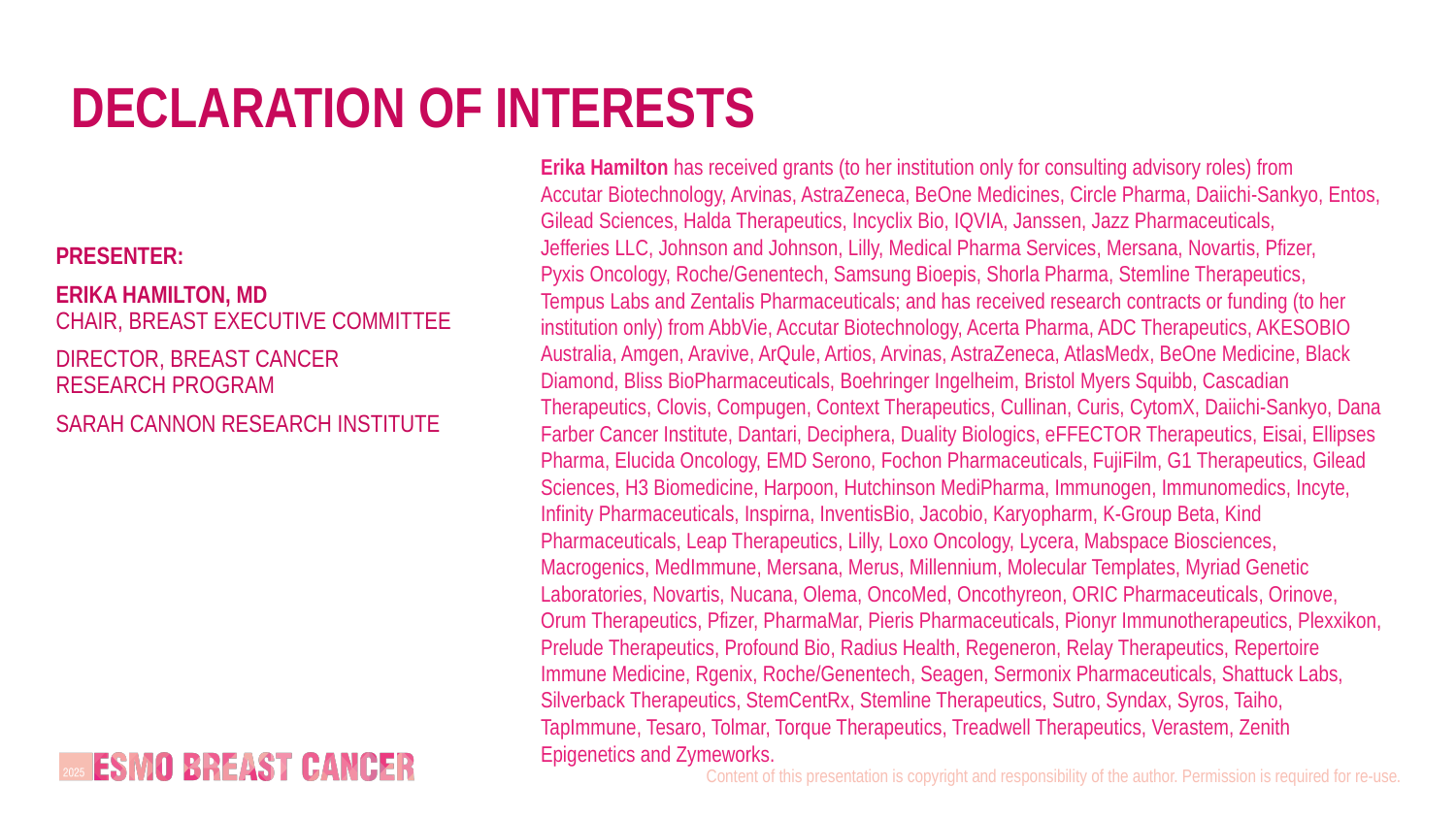

# DECLARATION OF INTERESTS
Erika Hamilton has received grants (to her institution only for consulting advisory roles) from Accutar Biotechnology, Arvinas, AstraZeneca, BeOne Medicines, Circle Pharma, Daiichi-Sankyo, Entos, Gilead Sciences, Halda Therapeutics, Incyclix Bio, IQVIA, Janssen, Jazz Pharmaceuticals, Jefferies LLC, Johnson and Johnson, Lilly, Medical Pharma Services, Mersana, Novartis, Pfizer, Pyxis Oncology, Roche/Genentech, Samsung Bioepis, Shorla Pharma, Stemline Therapeutics, Tempus Labs and Zentalis Pharmaceuticals; and has received research contracts or funding (to her institution only) from AbbVie, Accutar Biotechnology, Acerta Pharma, ADC Therapeutics, AKESOBIO Australia, Amgen, Aravive, ArQule, Artios, Arvinas, AstraZeneca, AtlasMedx, BeOne Medicine, Black Diamond, Bliss BioPharmaceuticals, Boehringer Ingelheim, Bristol Myers Squibb, Cascadian Therapeutics, Clovis, Compugen, Context Therapeutics, Cullinan, Curis, CytomX, Daiichi-Sankyo, Dana Farber Cancer Institute, Dantari, Deciphera, Duality Biologics, eFFECTOR Therapeutics, Eisai, Ellipses Pharma, Elucida Oncology, EMD Serono, Fochon Pharmaceuticals, FujiFilm, G1 Therapeutics, Gilead Sciences, H3 Biomedicine, Harpoon, Hutchinson MediPharma, Immunogen, Immunomedics, Incyte, Infinity Pharmaceuticals, Inspirna, InventisBio, Jacobio, Karyopharm, K-Group Beta, Kind Pharmaceuticals, Leap Therapeutics, Lilly, Loxo Oncology, Lycera, Mabspace Biosciences, Macrogenics, MedImmune, Mersana, Merus, Millennium, Molecular Templates, Myriad Genetic Laboratories, Novartis, Nucana, Olema, OncoMed, Oncothyreon, ORIC Pharmaceuticals, Orinove, Orum Therapeutics, Pfizer, PharmaMar, Pieris Pharmaceuticals, Pionyr Immunotherapeutics, Plexxikon, Prelude Therapeutics, Profound Bio, Radius Health, Regeneron, Relay Therapeutics, Repertoire Immune Medicine, Rgenix, Roche/Genentech, Seagen, Sermonix Pharmaceuticals, Shattuck Labs, Silverback Therapeutics, StemCentRx, Stemline Therapeutics, Sutro, Syndax, Syros, Taiho, TapImmune, Tesaro, Tolmar, Torque Therapeutics, Treadwell Therapeutics, Verastem, Zenith Epigenetics and Zymeworks.

Presenter:
Erika Hamilton, MD
Chair, Breast Executive Committee
Director, Breast Cancer Research Program
Sarah Cannon Research Institute